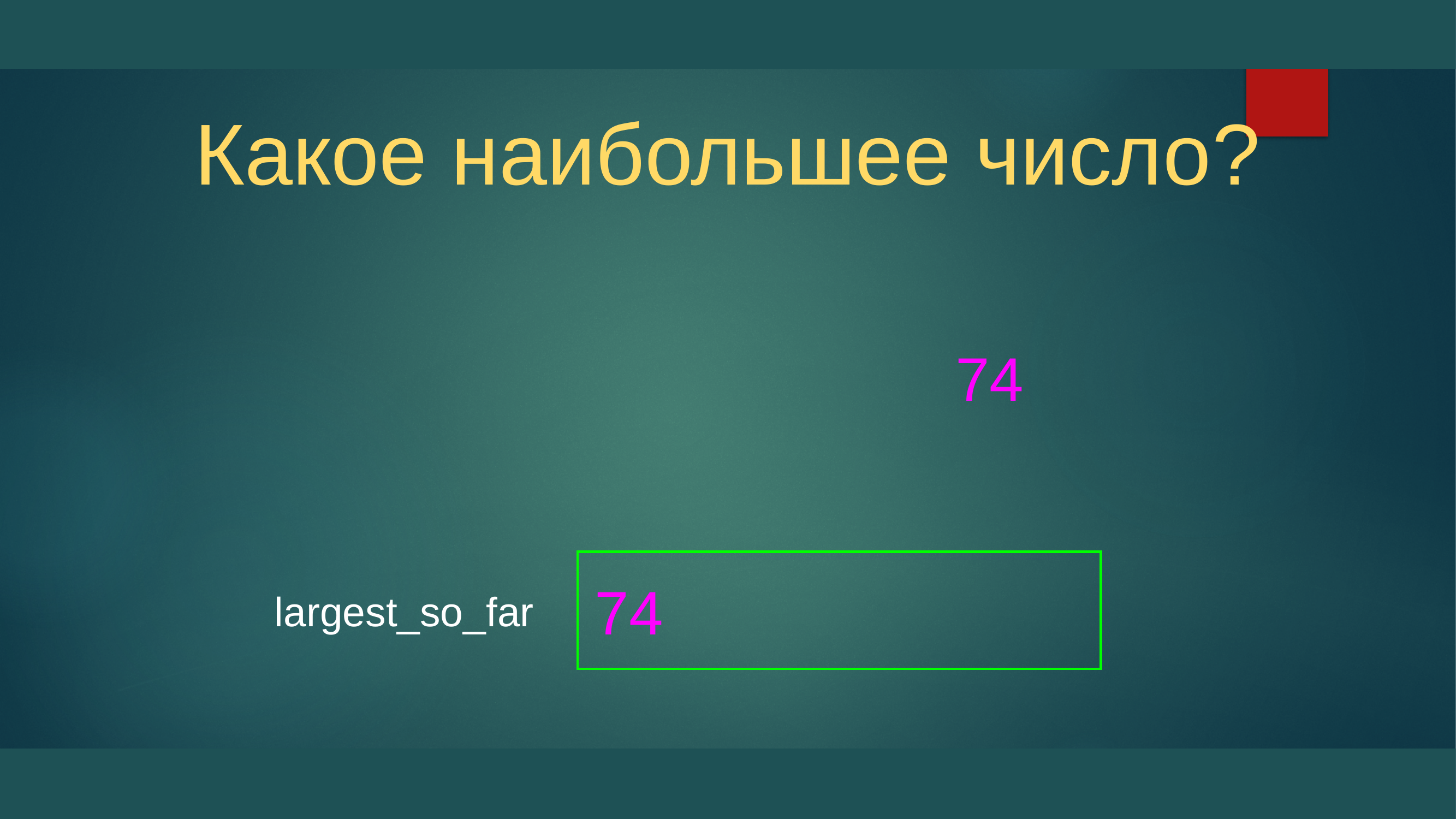

# Какое наибольшее число?
74

74
largest_so_far